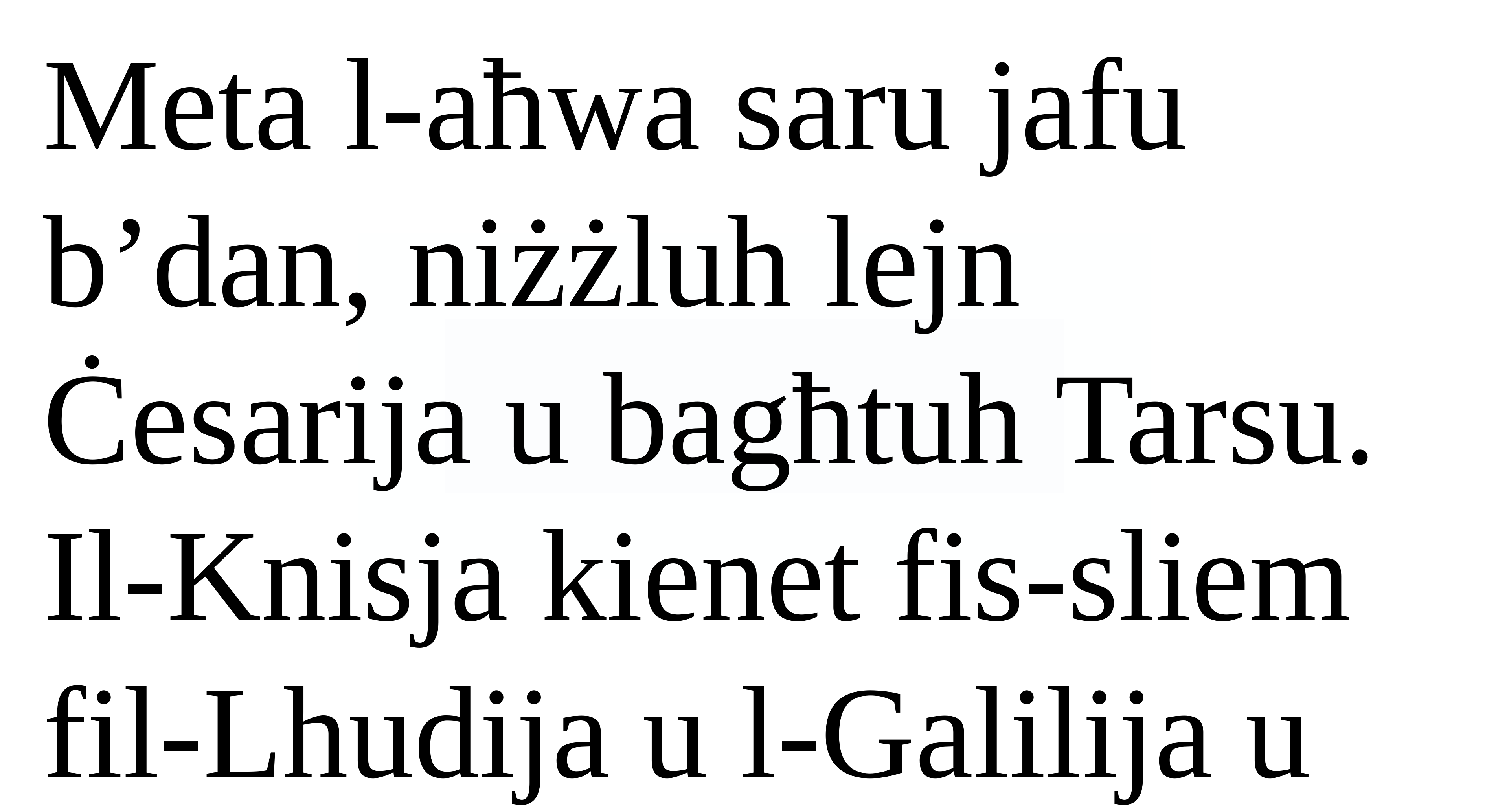

Meta l-aħwa saru jafu b’dan, niżżluh lejn Ċesarija u bagħtuh Tarsu. Il-Knisja kienet fis-sliem fil-Lhudija u l-Galilija u